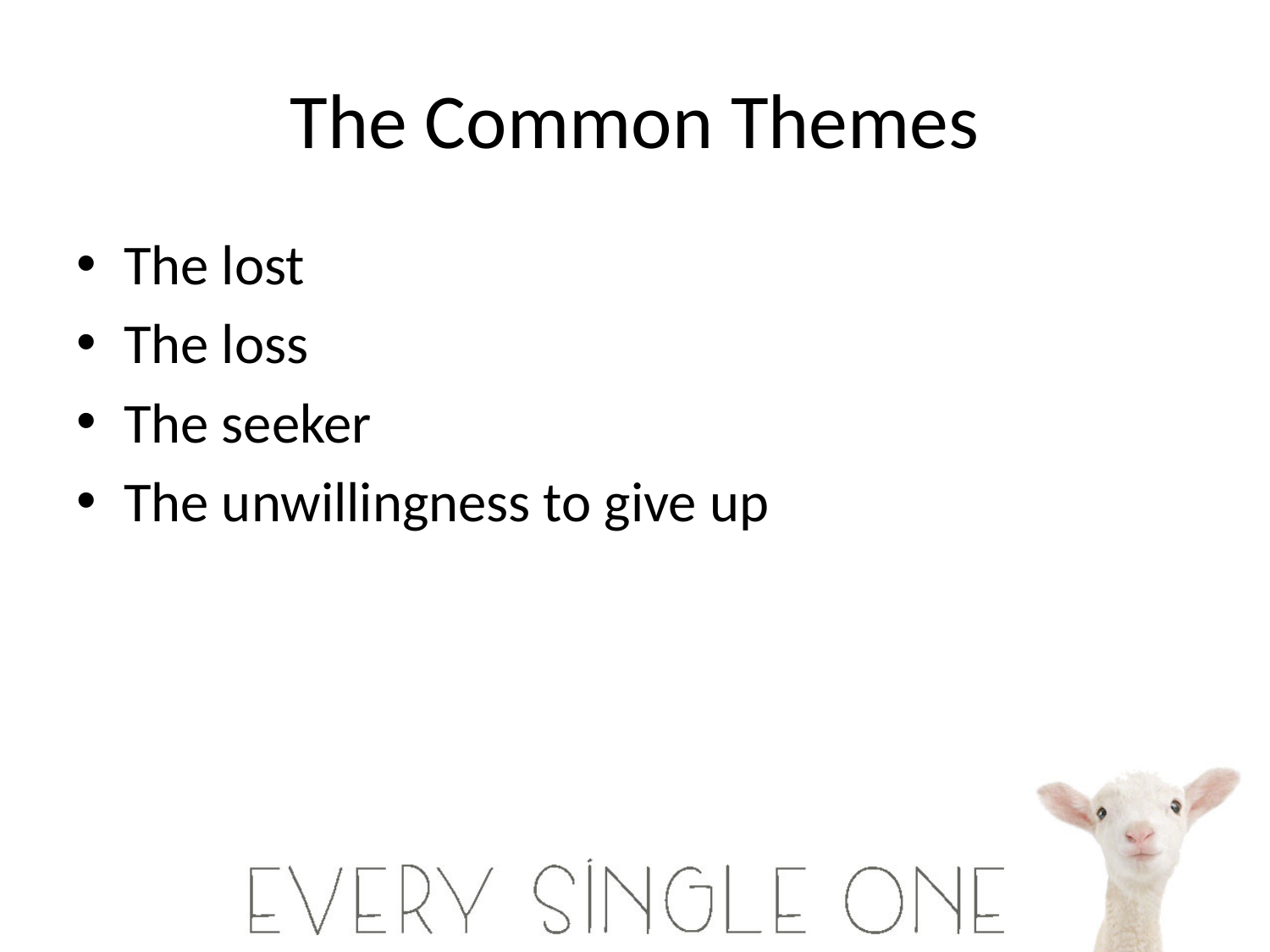

# The Common Themes
The lost
The loss
The seeker
The unwillingness to give up